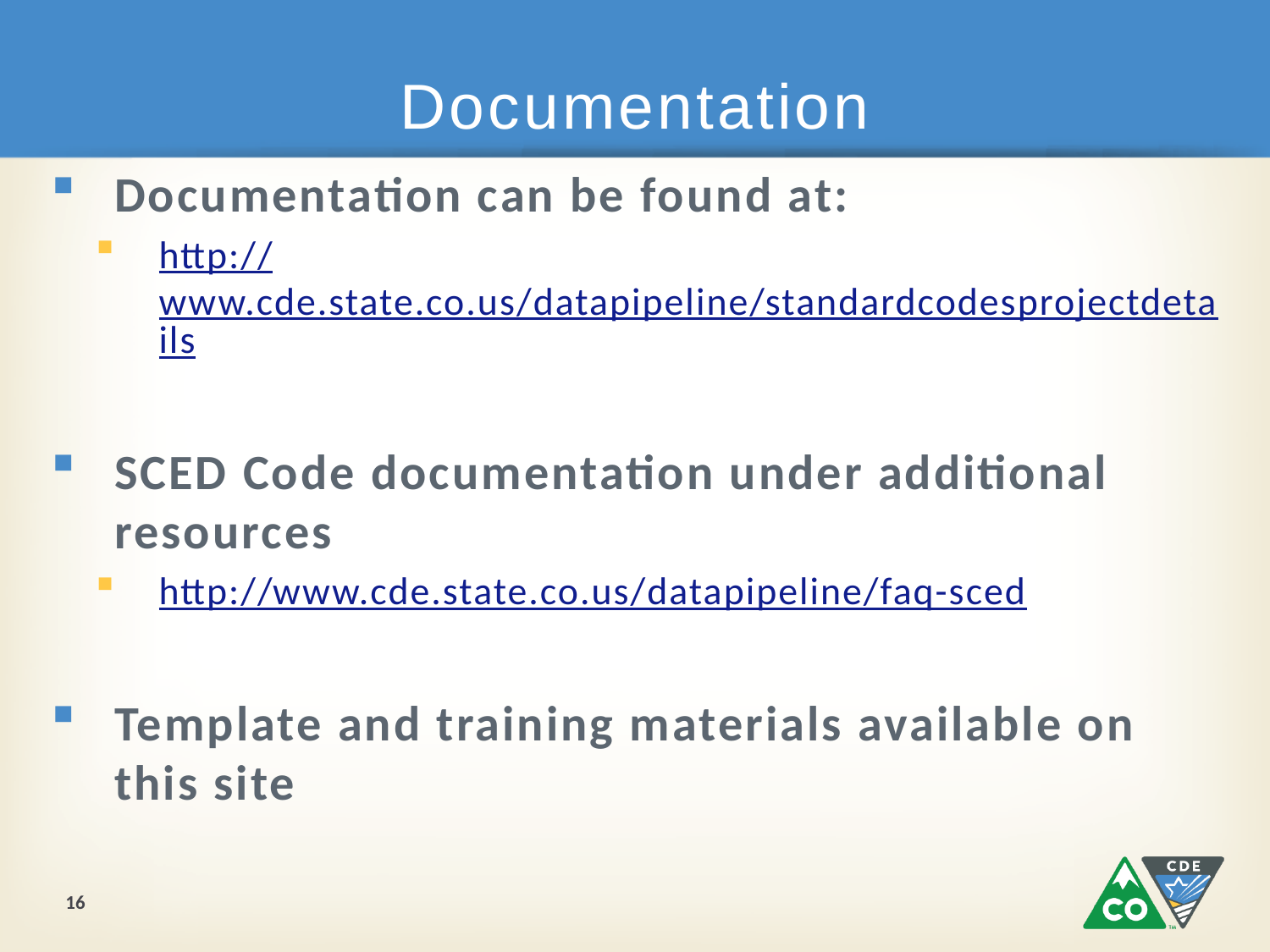

# Documentation
Documentation can be found at:
http://www.cde.state.co.us/datapipeline/standardcodesprojectdetails

SCED Code documentation under additional resources
http://www.cde.state.co.us/datapipeline/faq-sced

Template and training materials available on this site

16